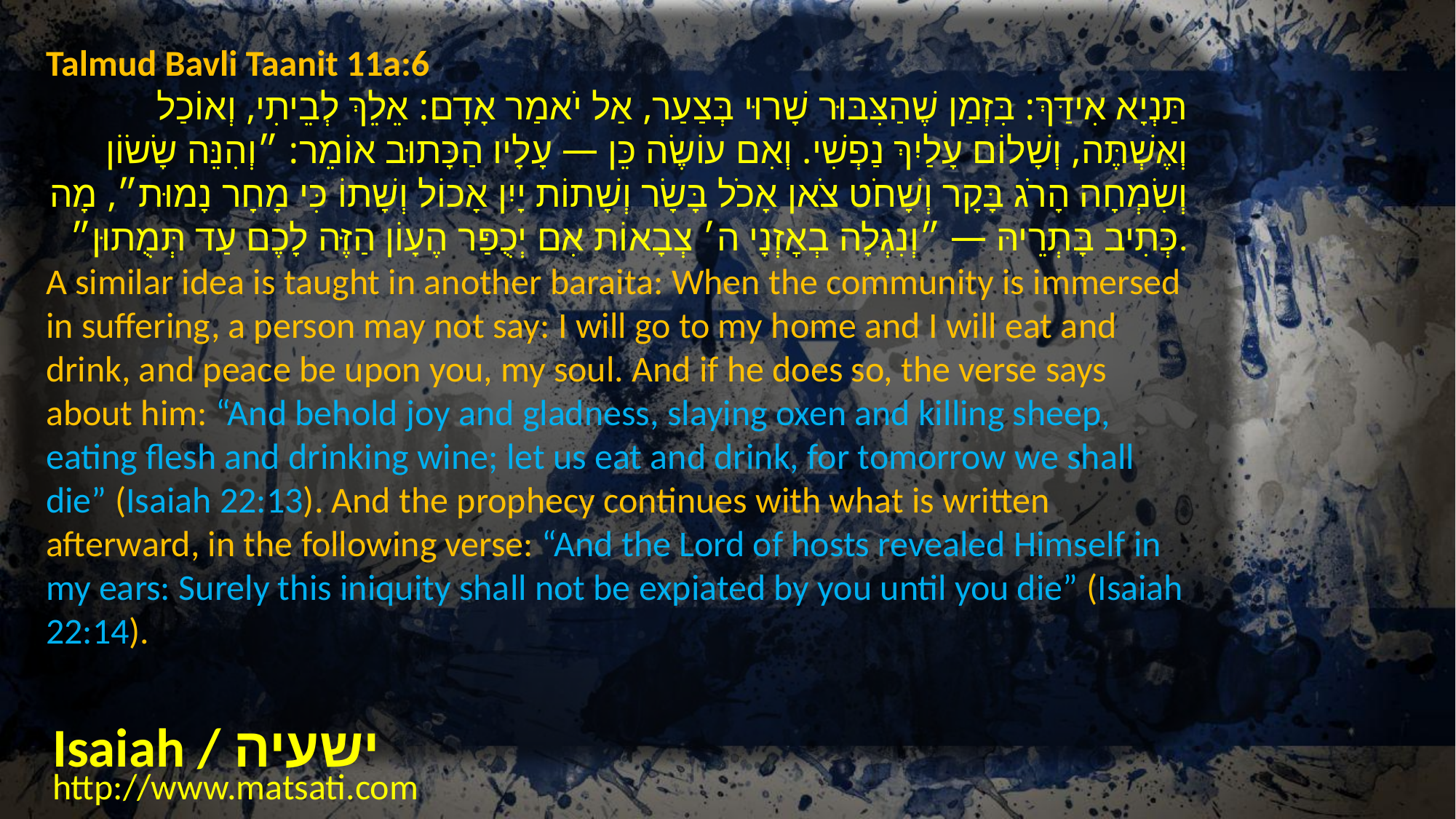

Talmud Bavli Taanit 11a:6
תַּנְיָא אִידַּךְ: בִּזְמַן שֶׁהַצִּבּוּר שָׁרוּי בְּצַעַר, אַל יֹאמַר אָדָם: אֵלֵךְ לְבֵיתִי, וְאוֹכַל וְאֶשְׁתֶּה, וְשָׁלוֹם עָלַיִךְ נַפְשִׁי. וְאִם עוֹשֶׂה כֵּן — עָלָיו הַכָּתוּב אוֹמֵר: ״וְהִנֵּה שָׂשׂוֹן וְשִׂמְחָה הָרֹג בָּקָר וְשָׁחֹט צֹאן אָכֹל בָּשָׂר וְשָׁתוֹת יָיִן אָכוֹל וְשָׁתוֹ כִּי מָחָר נָמוּת״, מָה כְּתִיב בָּתְרֵיהּ — ״וְנִגְלָה בְאׇזְנָי ה׳ צְבָאוֹת אִם יְכֻפַּר הֶעָוֹן הַזֶּה לָכֶם עַד תְּמֻתוּן״.
A similar idea is taught in another baraita: When the community is immersed in suffering, a person may not say: I will go to my home and I will eat and drink, and peace be upon you, my soul. And if he does so, the verse says about him: “And behold joy and gladness, slaying oxen and killing sheep, eating flesh and drinking wine; let us eat and drink, for tomorrow we shall die” (Isaiah 22:13). And the prophecy continues with what is written afterward, in the following verse: “And the Lord of hosts revealed Himself in my ears: Surely this iniquity shall not be expiated by you until you die” (Isaiah 22:14).
Isaiah / ישעיה
http://www.matsati.com